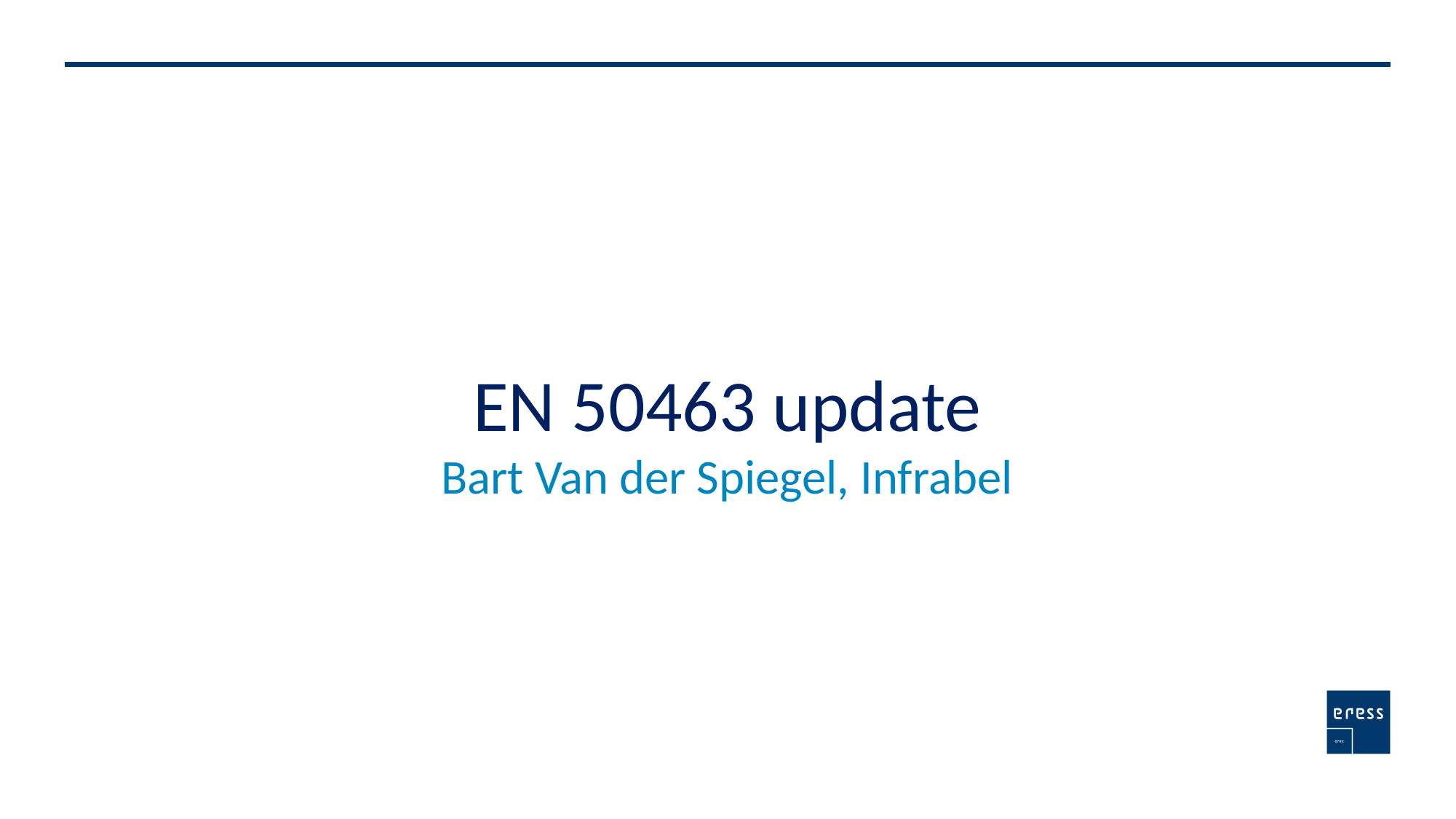

EN 50463 update
Bart Van der Spiegel, Infrabel